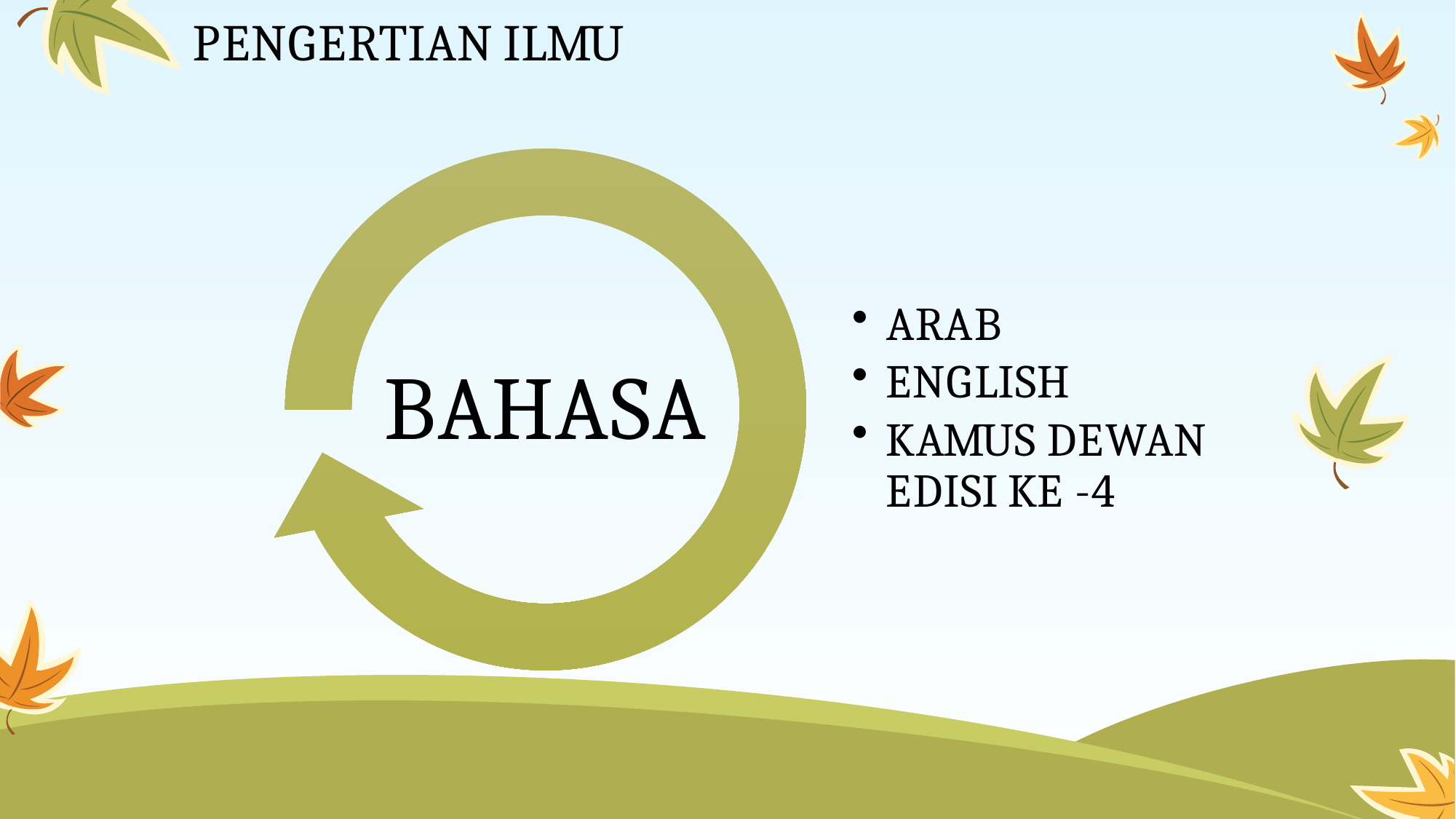

# PENGERTIAN ILMU

ARAB
ENGLISH
KAMUS DEWAN EDISI KE -4
BAHASA